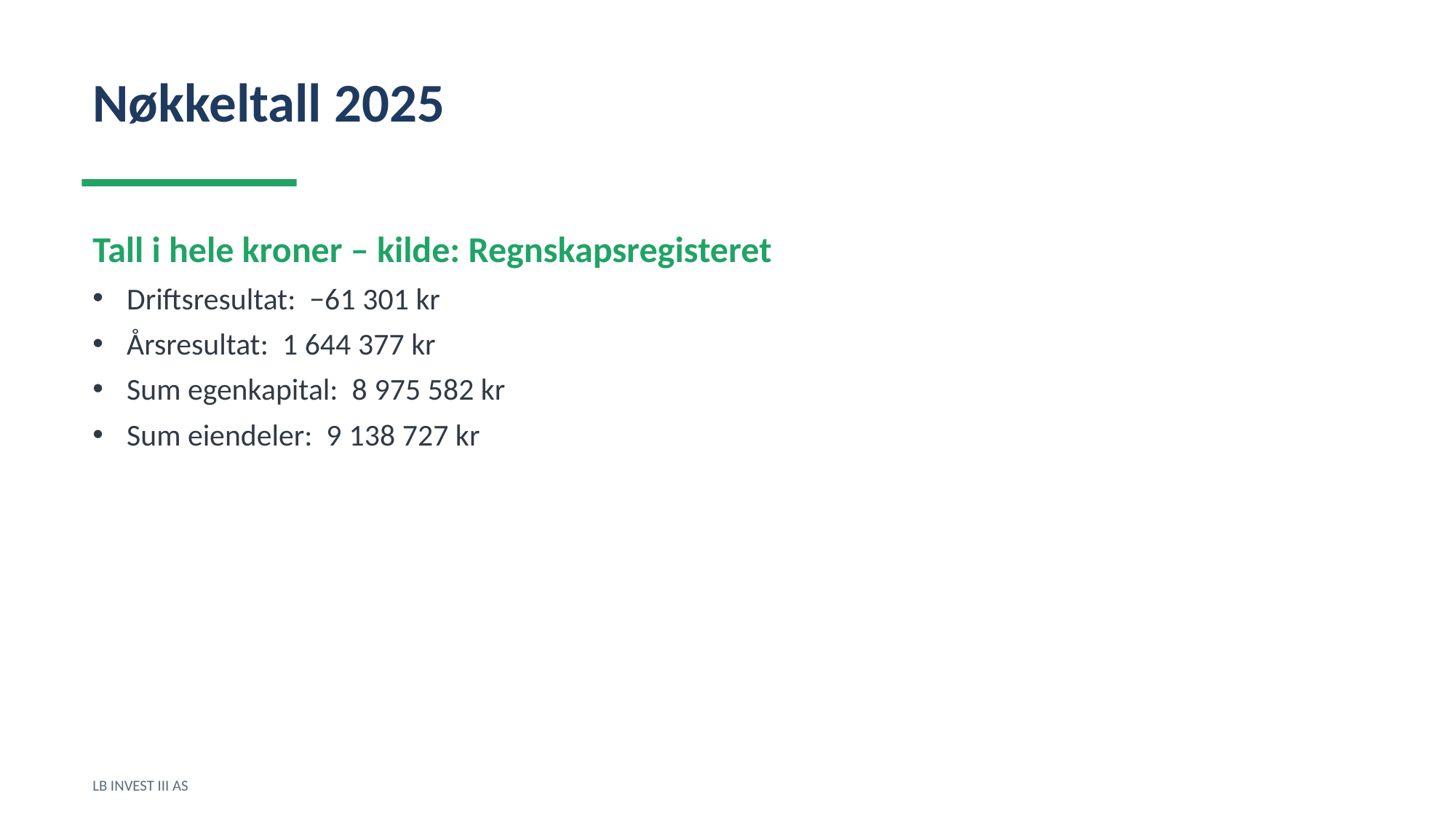

Nøkkeltall 2025

Tall i hele kroner – kilde: Regnskapsregisteret
Driftsresultat:  −61 301 kr
Årsresultat:  1 644 377 kr
Sum egenkapital:  8 975 582 kr
Sum eiendeler:  9 138 727 kr
LB INVEST III AS